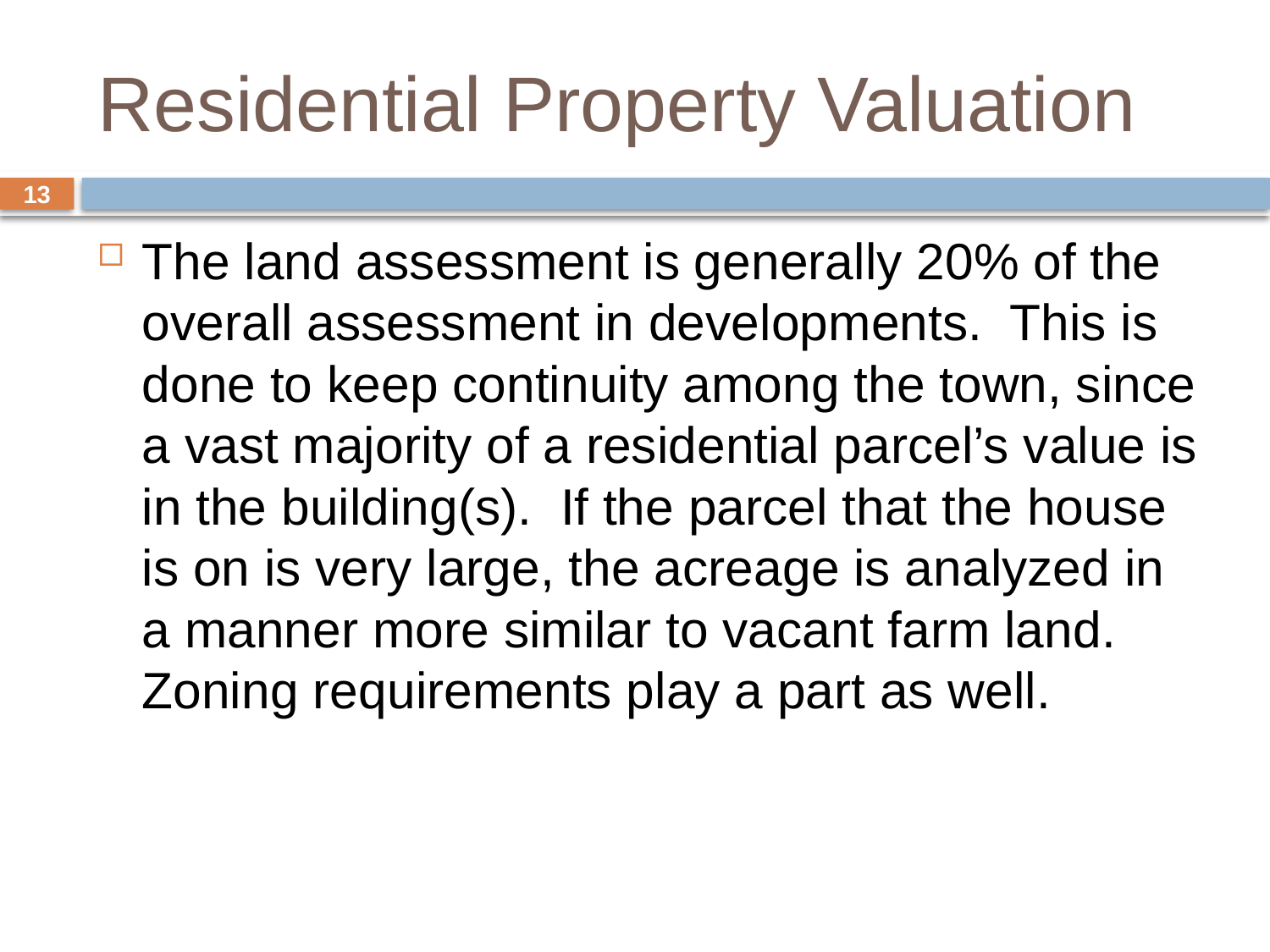

# Residential Property Valuation
13
The land assessment is generally 20% of the overall assessment in developments.  This is done to keep continuity among the town, since a vast majority of a residential parcel’s value is in the building(s).  If the parcel that the house is on is very large, the acreage is analyzed in a manner more similar to vacant farm land.  Zoning requirements play a part as well.